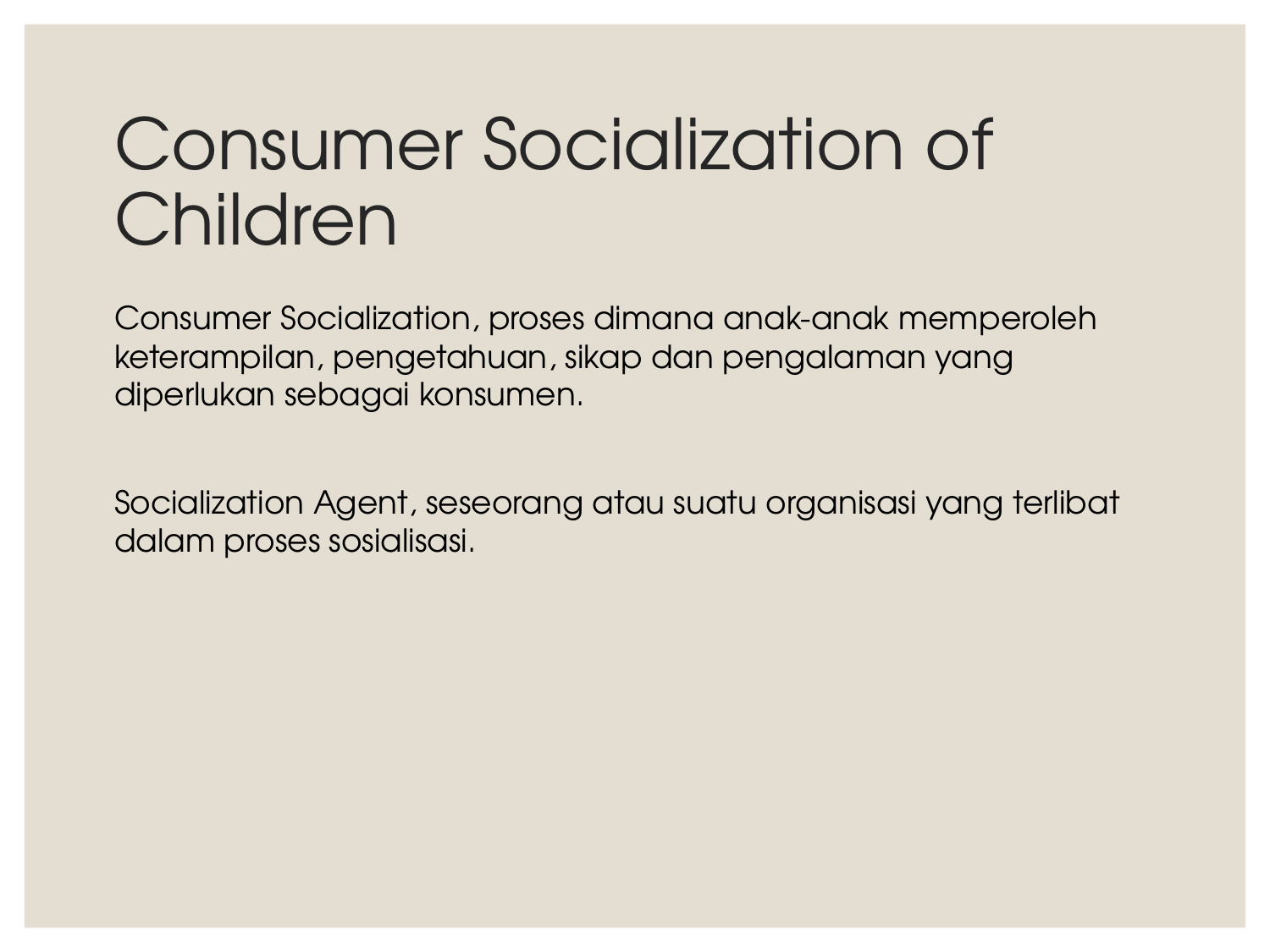

# Consumer Socialization of Children
Consumer Socialization, proses dimana anak-anak memperoleh keterampilan, pengetahuan, sikap dan pengalaman yang diperlukan sebagai konsumen.

Socialization Agent, seseorang atau suatu organisasi yang terlibat dalam proses sosialisasi.